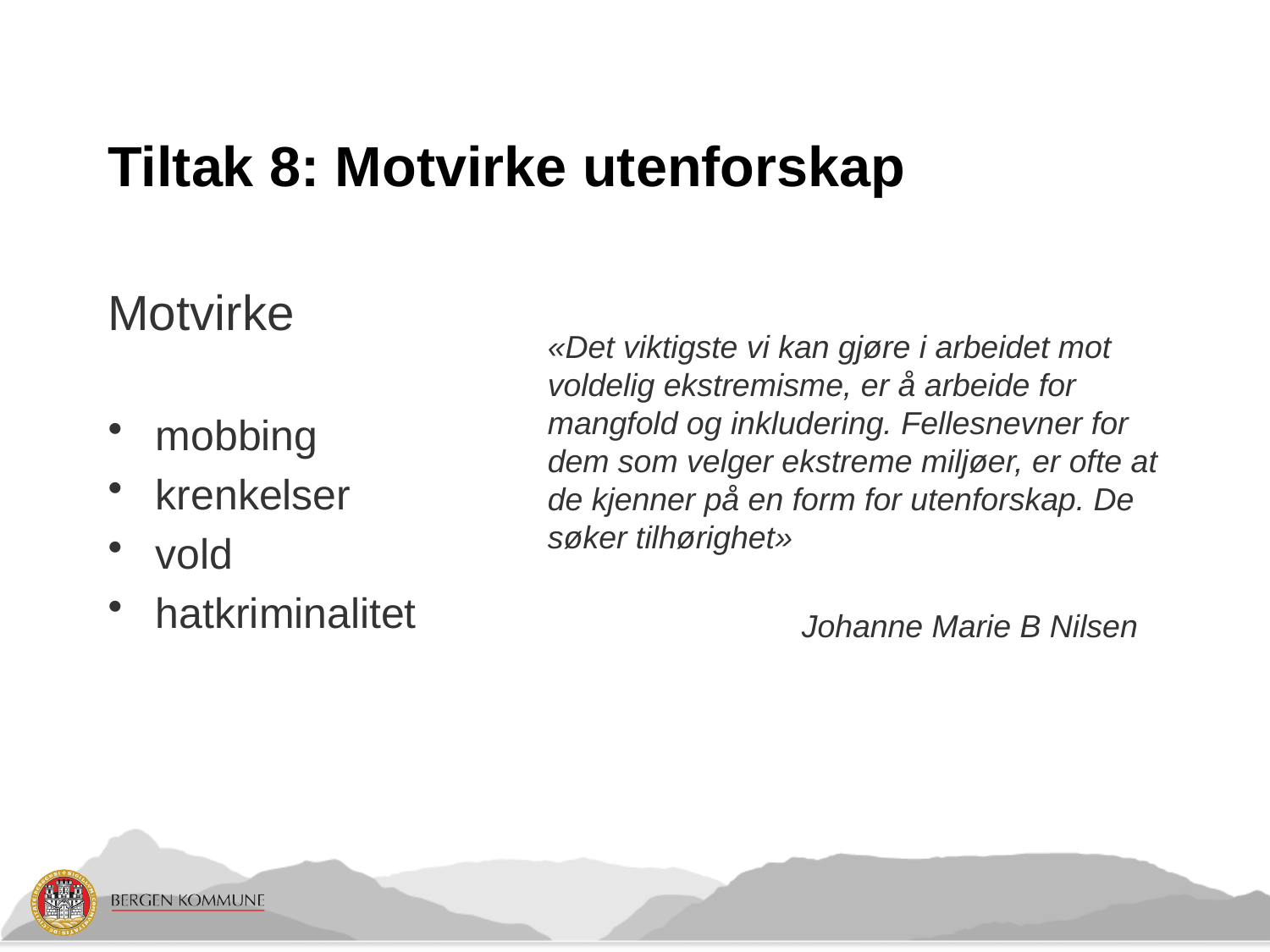

# Tiltak 8: Motvirke utenforskap
Motvirke

mobbing
krenkelser
vold
hatkriminalitet

«Det viktigste vi kan gjøre i arbeidet mot voldelig ekstremisme, er å arbeide for mangfold og inkludering. Fellesnevner for dem som velger ekstreme miljøer, er ofte at de kjenner på en form for utenforskap. De søker tilhørighet»

		Johanne Marie B Nilsen